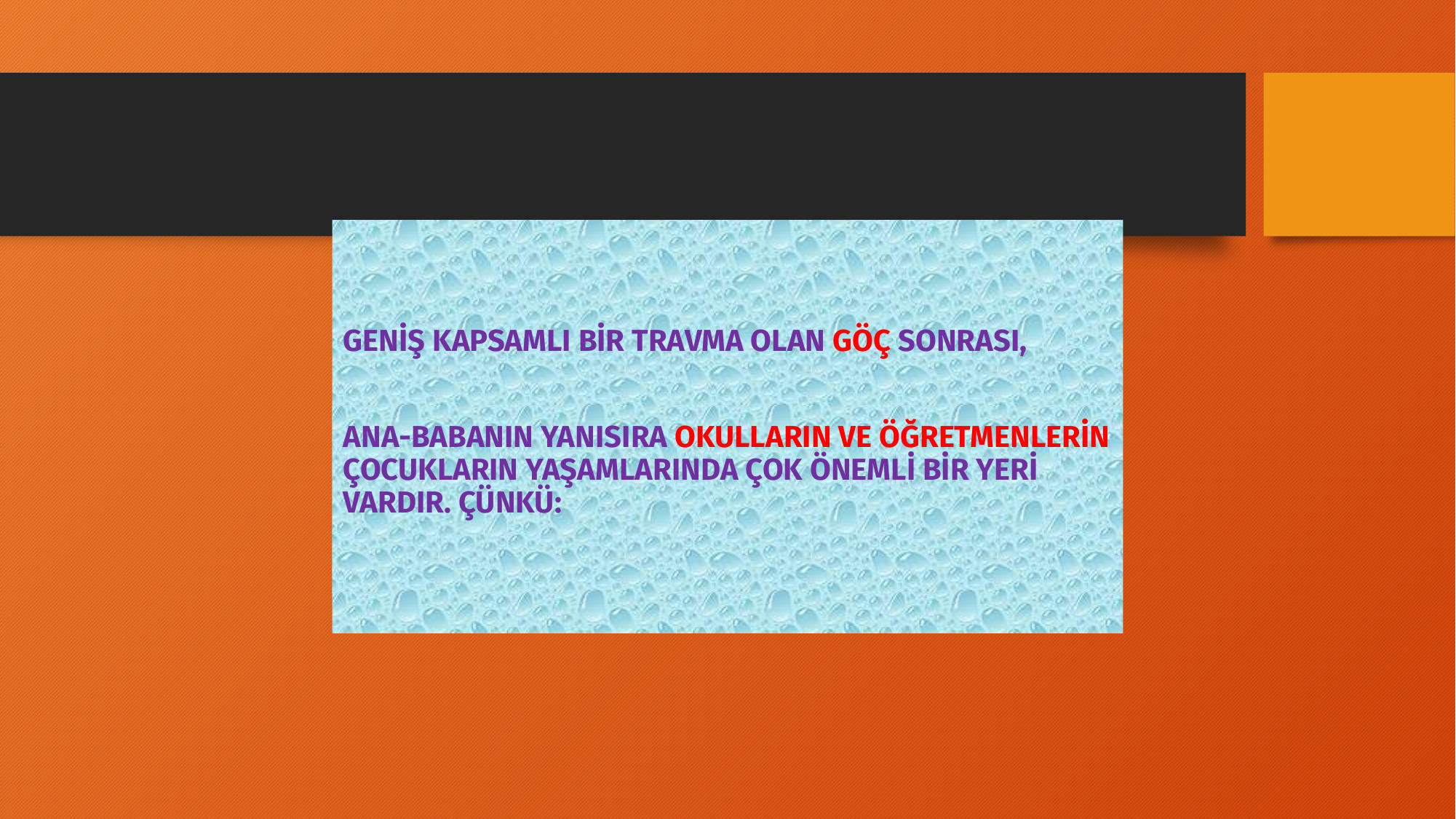

#

Geniş KAPSAMLI BİR TRAVMA OLAN GÖÇ SONRASI,

ana-babanIn yanIsIra okullarIn ve öğretmenlerİn çocuklarIn yaşamlarInda çok önemlİ bİr yerİ vardIr. ÇÜNKÜ: